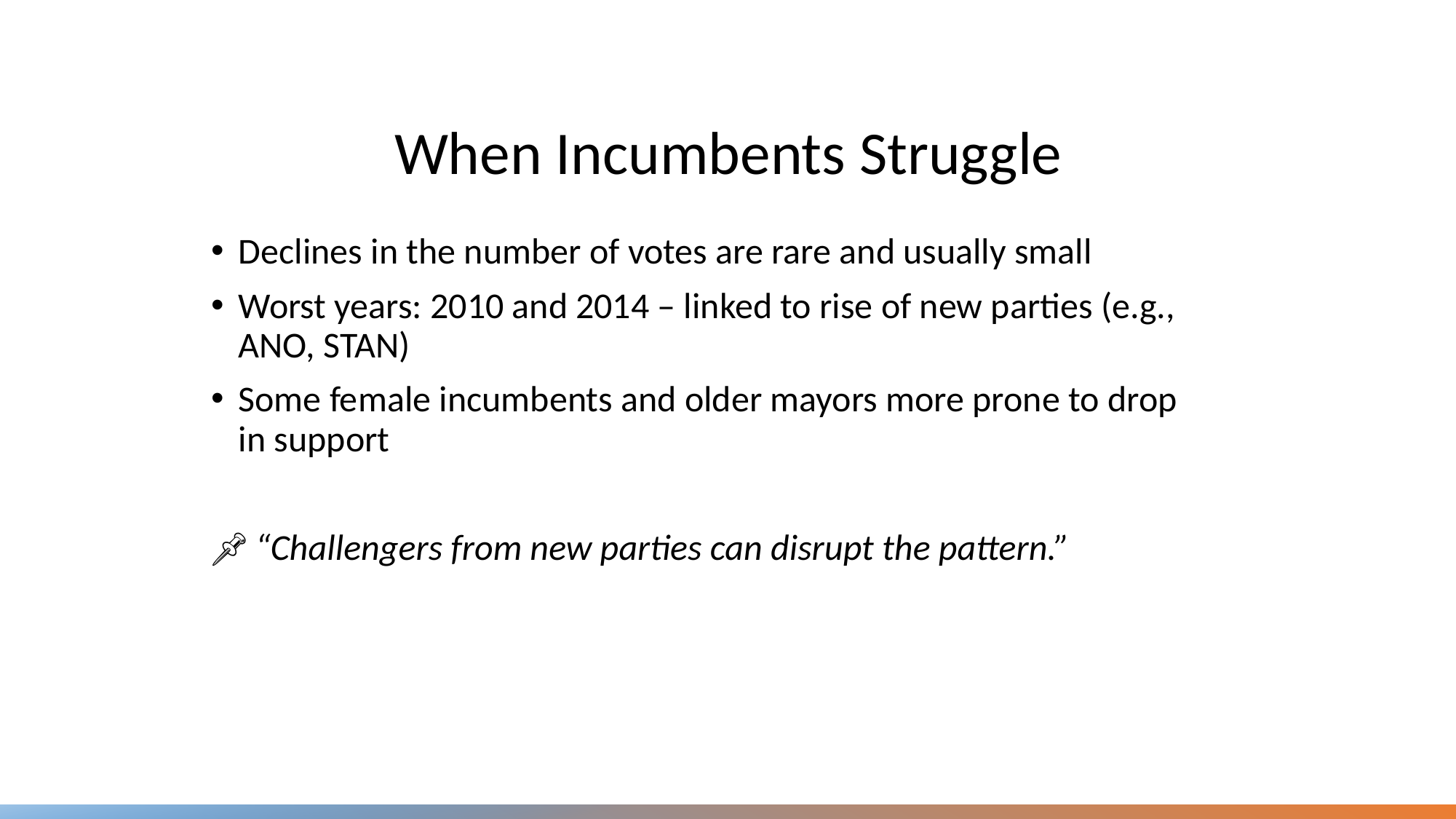

# When Incumbents Struggle

Declines in the number of votes are rare and usually small
Worst years: 2010 and 2014 – linked to rise of new parties (e.g., ANO, STAN)
Some female incumbents and older mayors more prone to drop in support

📌 “Challengers from new parties can disrupt the pattern.”